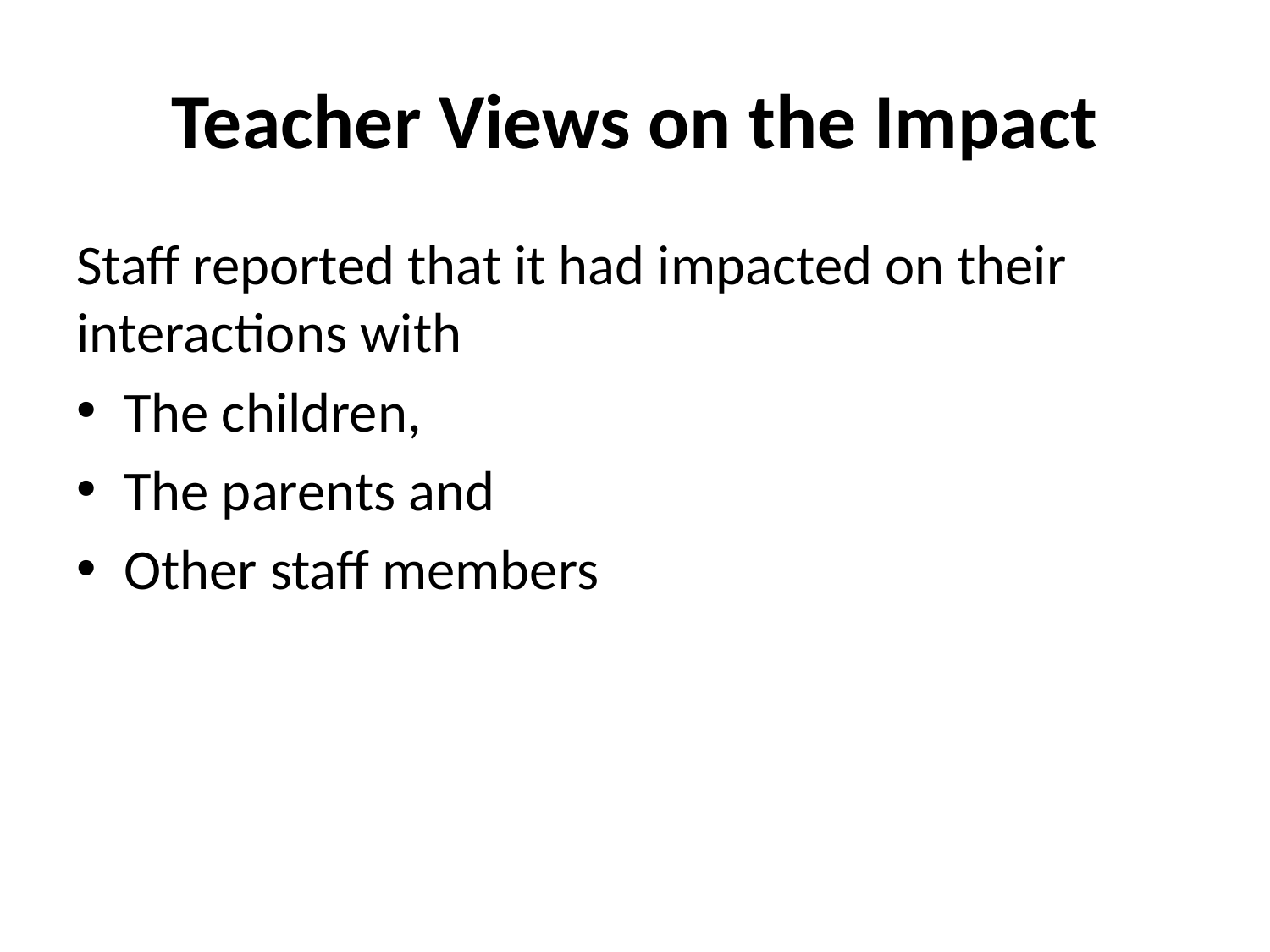

# Teacher Views on the Impact
Staff reported that it had impacted on their interactions with
The children,
The parents and
Other staff members